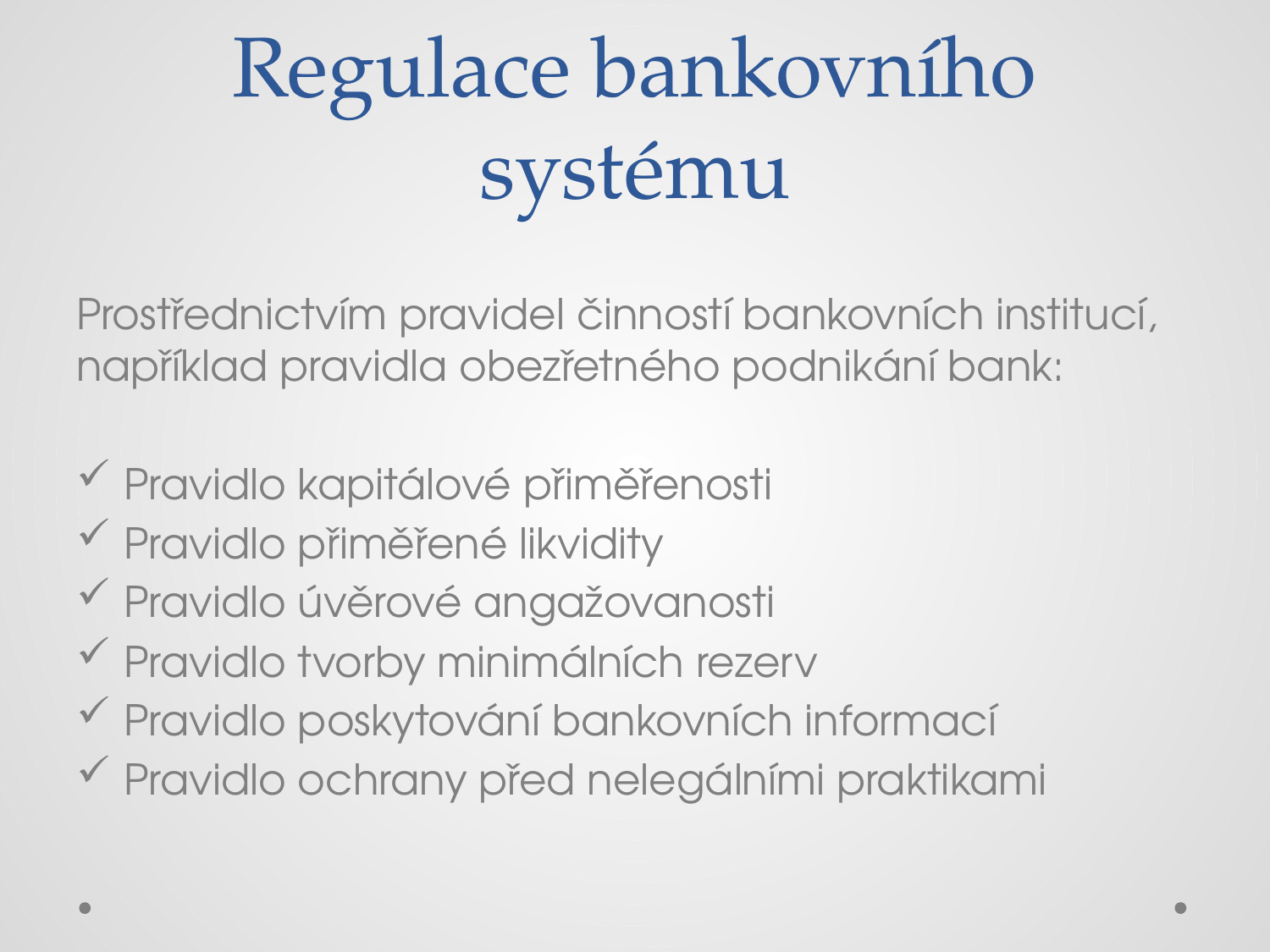

# Regulace bankovního systému

Prostřednictvím pravidel činností bankovních institucí, například pravidla obezřetného podnikání bank:

Pravidlo kapitálové přiměřenosti
Pravidlo přiměřené likvidity
Pravidlo úvěrové angažovanosti
Pravidlo tvorby minimálních rezerv
Pravidlo poskytování bankovních informací
Pravidlo ochrany před nelegálními praktikami